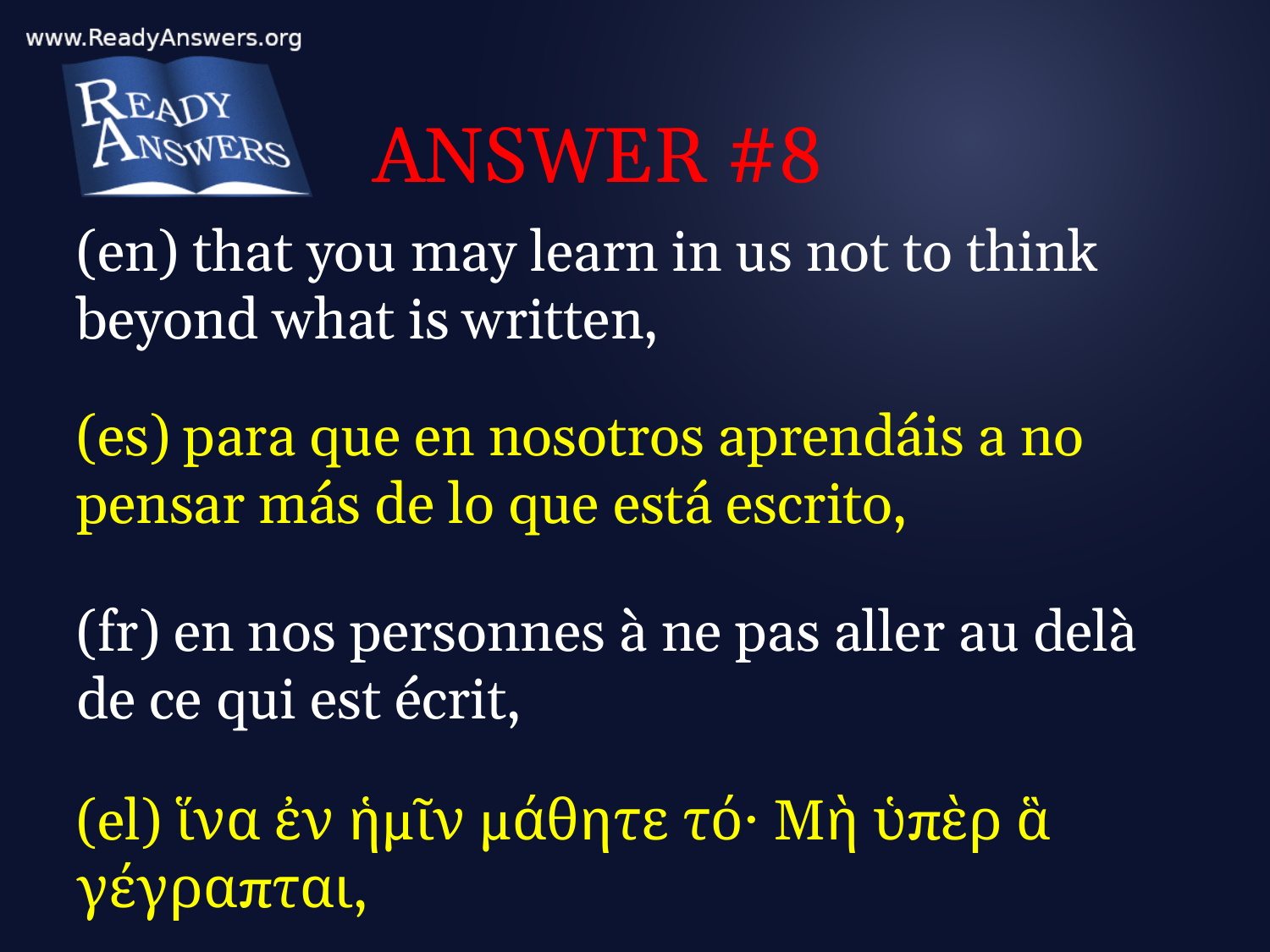

# ANSWER #8
(en) that you may learn in us not to think beyond what is written,
(es) para que en nosotros aprendáis a no pensar más de lo que está escrito,
(fr) en nos personnes à ne pas aller au delà de ce qui est écrit,
(el) ἵνα ἐν ἡμῖν μάθητε τό· Μὴ ὑπὲρ ἃ γέγραπται,